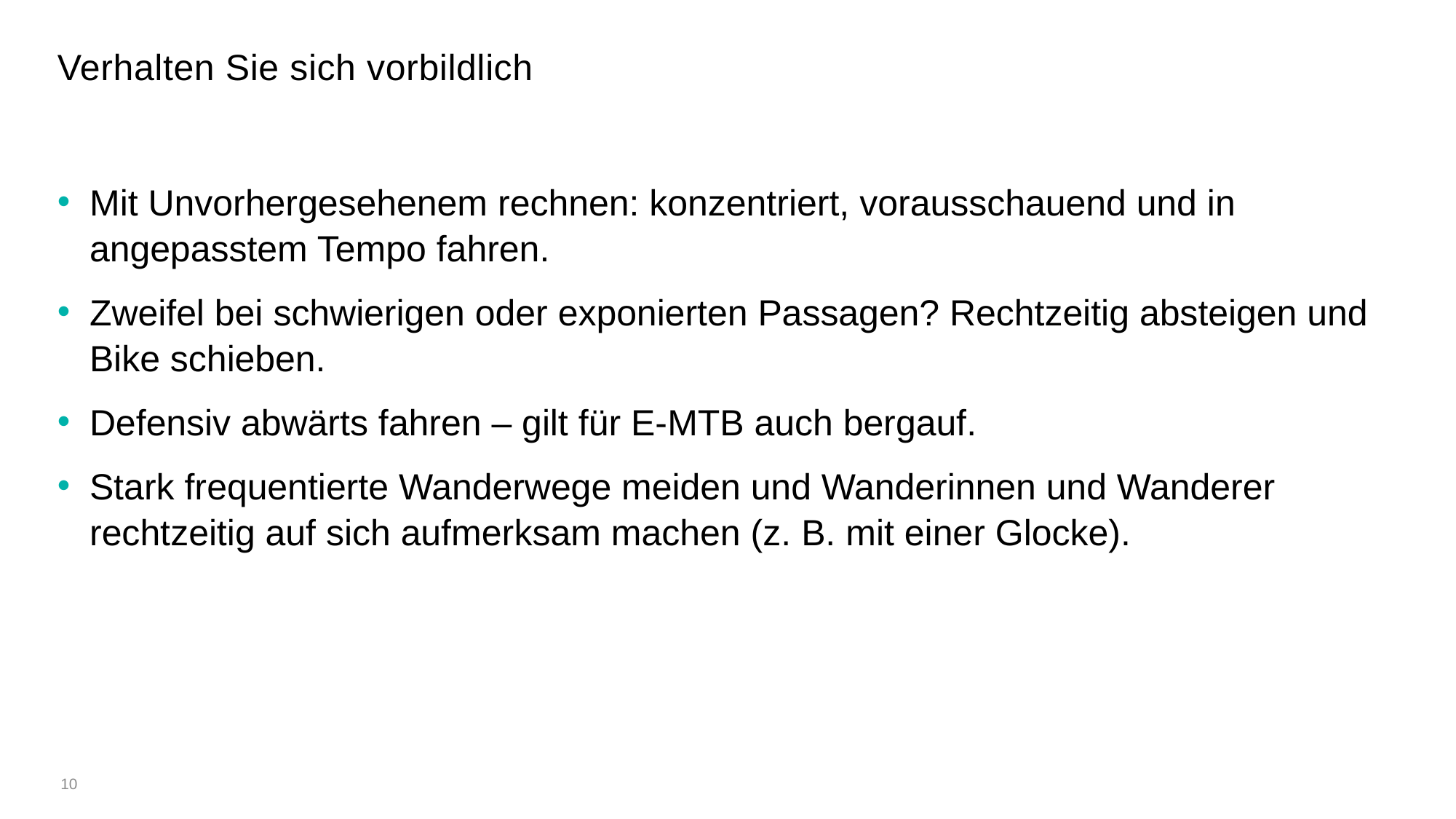

# Verhalten Sie sich vorbildlich
Mit Unvorhergesehenem rechnen: konzentriert, vorausschauend und in angepasstem Tempo fahren.
Zweifel bei schwierigen oder exponierten Passagen? Rechtzeitig absteigen und Bike schieben.
Defensiv abwärts fahren – gilt für E-MTB auch bergauf.
Stark frequentierte Wanderwege meiden und Wanderinnen und Wanderer rechtzeitig auf sich aufmerksam machen (z. B. mit einer Glocke).

10